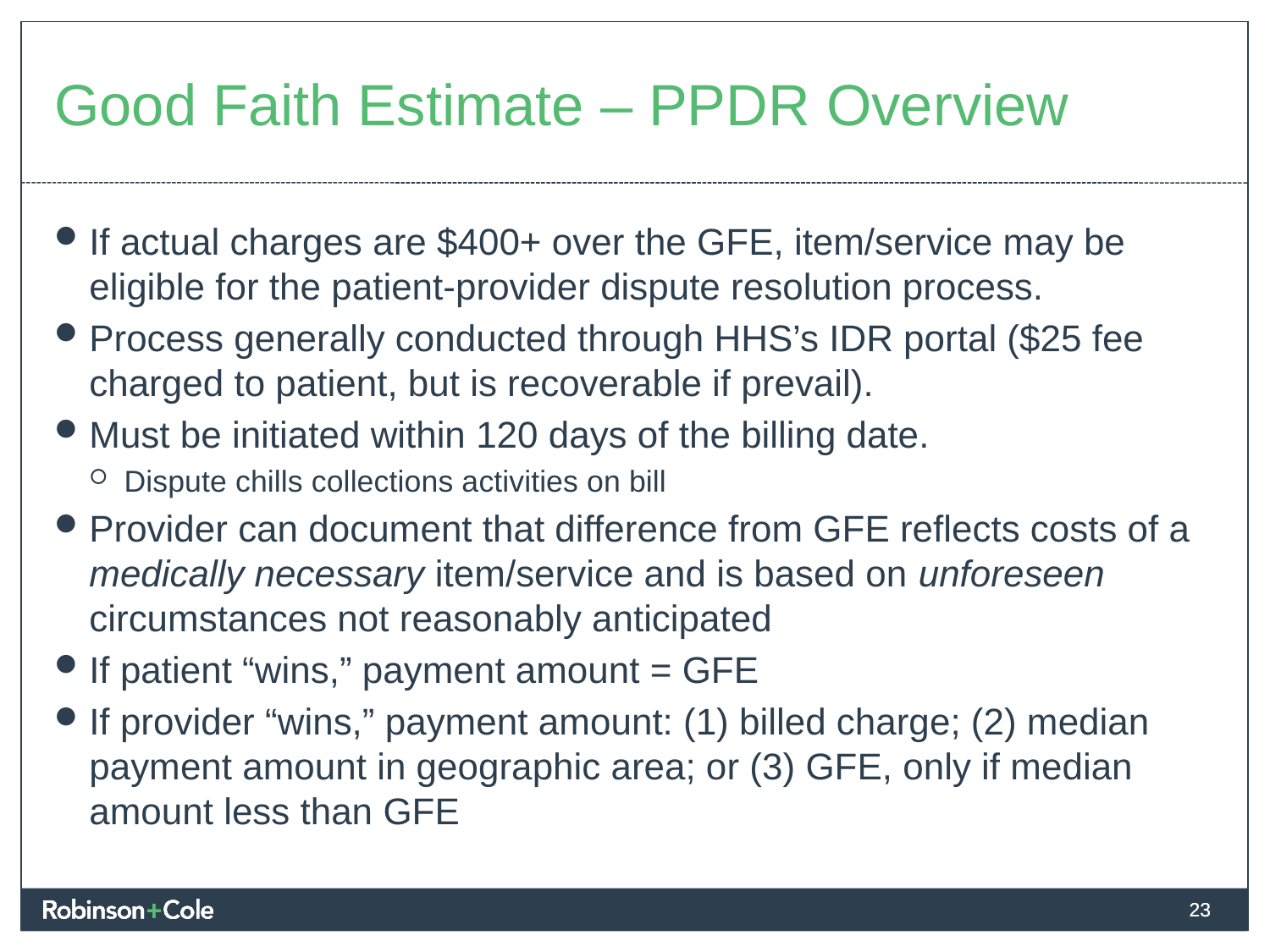

# Good Faith Estimate – PPDR Overview
If actual charges are $400+ over the GFE, item/service may be eligible for the patient-provider dispute resolution process.
Process generally conducted through HHS’s IDR portal ($25 fee charged to patient, but is recoverable if prevail).
Must be initiated within 120 days of the billing date.
Dispute chills collections activities on bill
Provider can document that difference from GFE reflects costs of a medically necessary item/service and is based on unforeseen circumstances not reasonably anticipated
If patient “wins,” payment amount = GFE
If provider “wins,” payment amount: (1) billed charge; (2) median payment amount in geographic area; or (3) GFE, only if median amount less than GFE